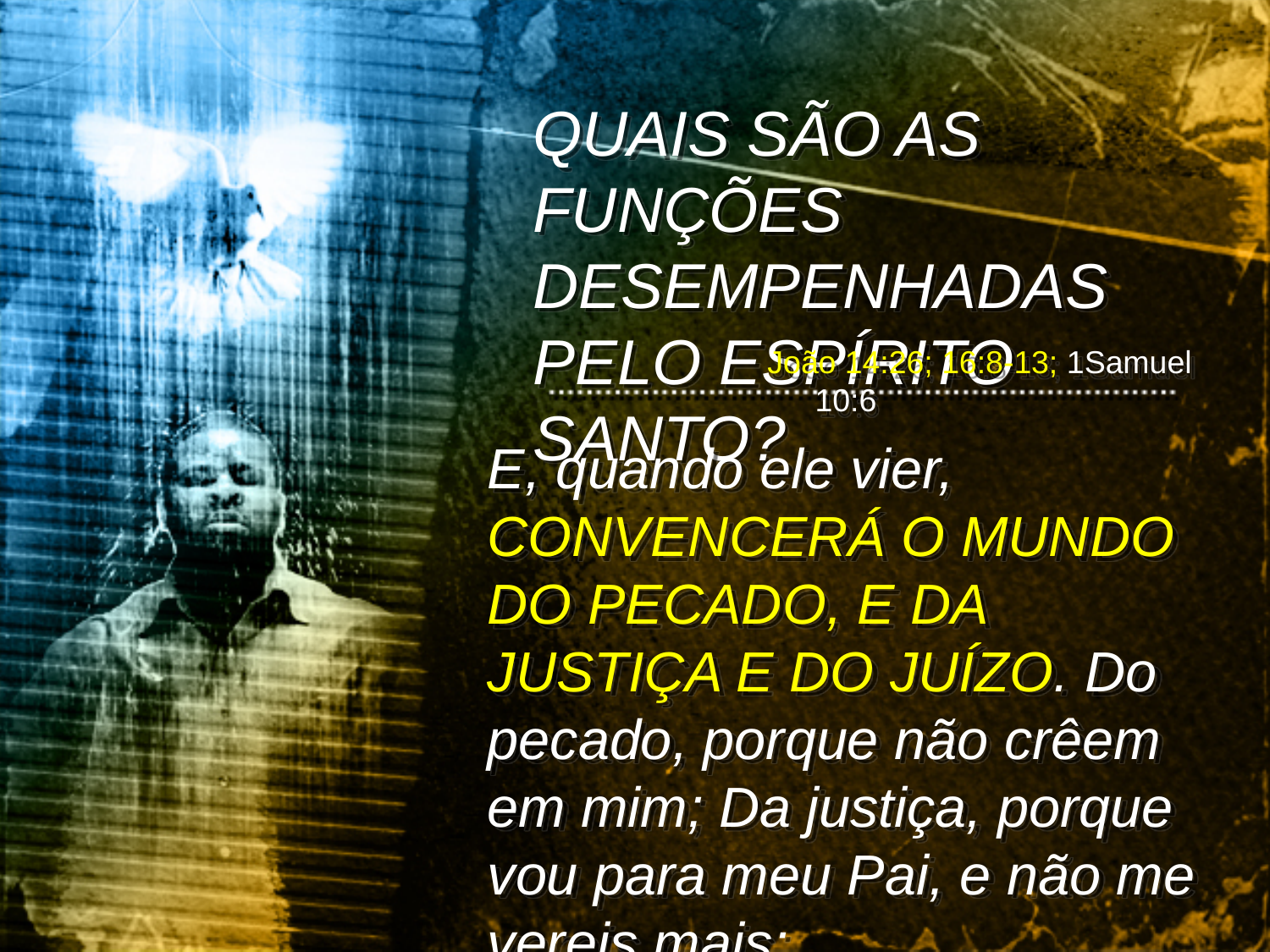

QUAIS SÃO AS FUNÇÕES DESEMPENHADAS PELO ESPÍRITO SANTO?
João 14:26; 16:8-13; 1Samuel 10:6
E, quando ele vier, CONVENCERÁ O MUNDO DO PECADO, E DA JUSTIÇA E DO JUÍZO. Do pecado, porque não crêem em mim; Da justiça, porque vou para meu Pai, e não me vereis mais;